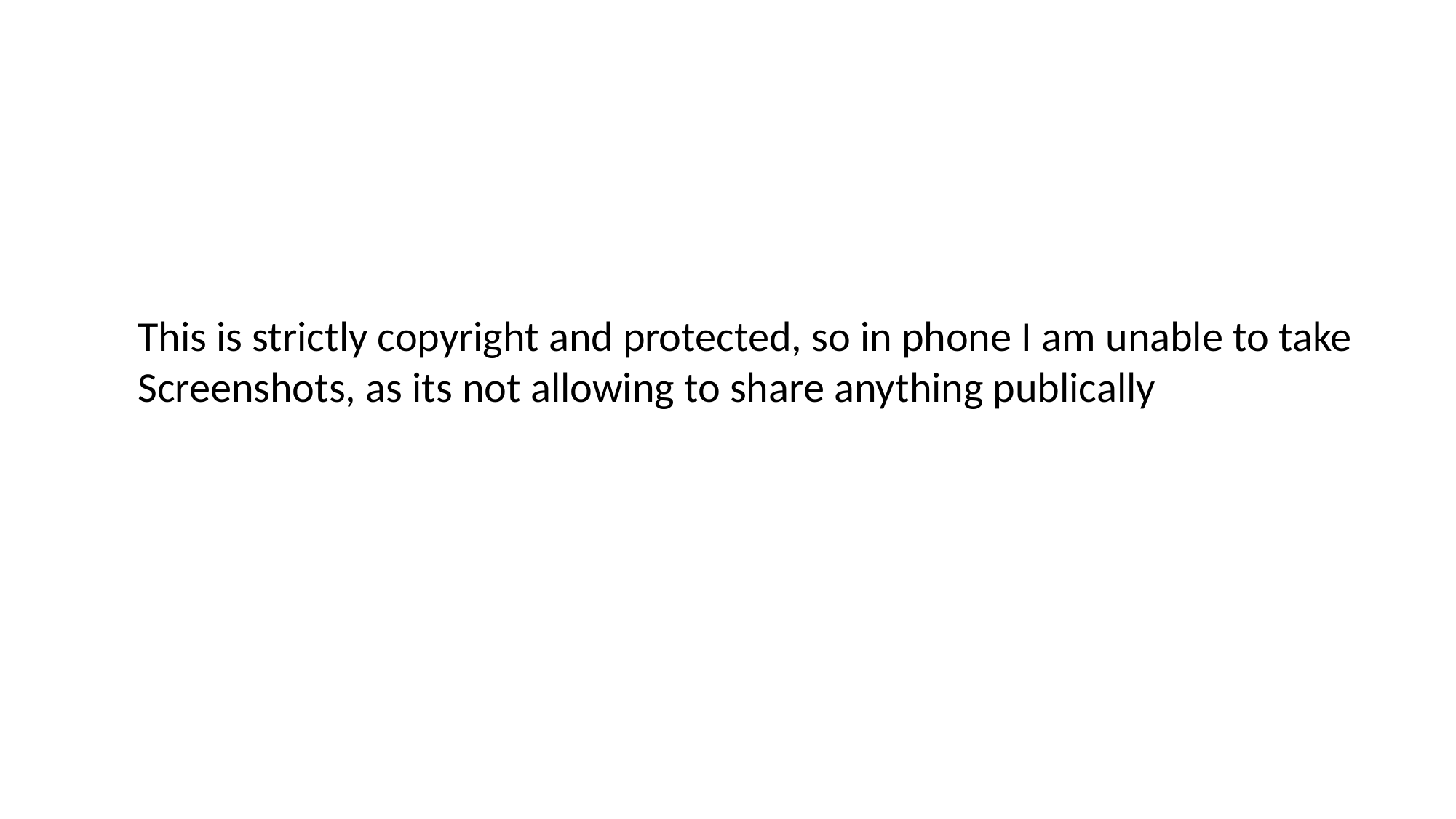

This is strictly copyright and protected, so in phone I am unable to take
Screenshots, as its not allowing to share anything publically